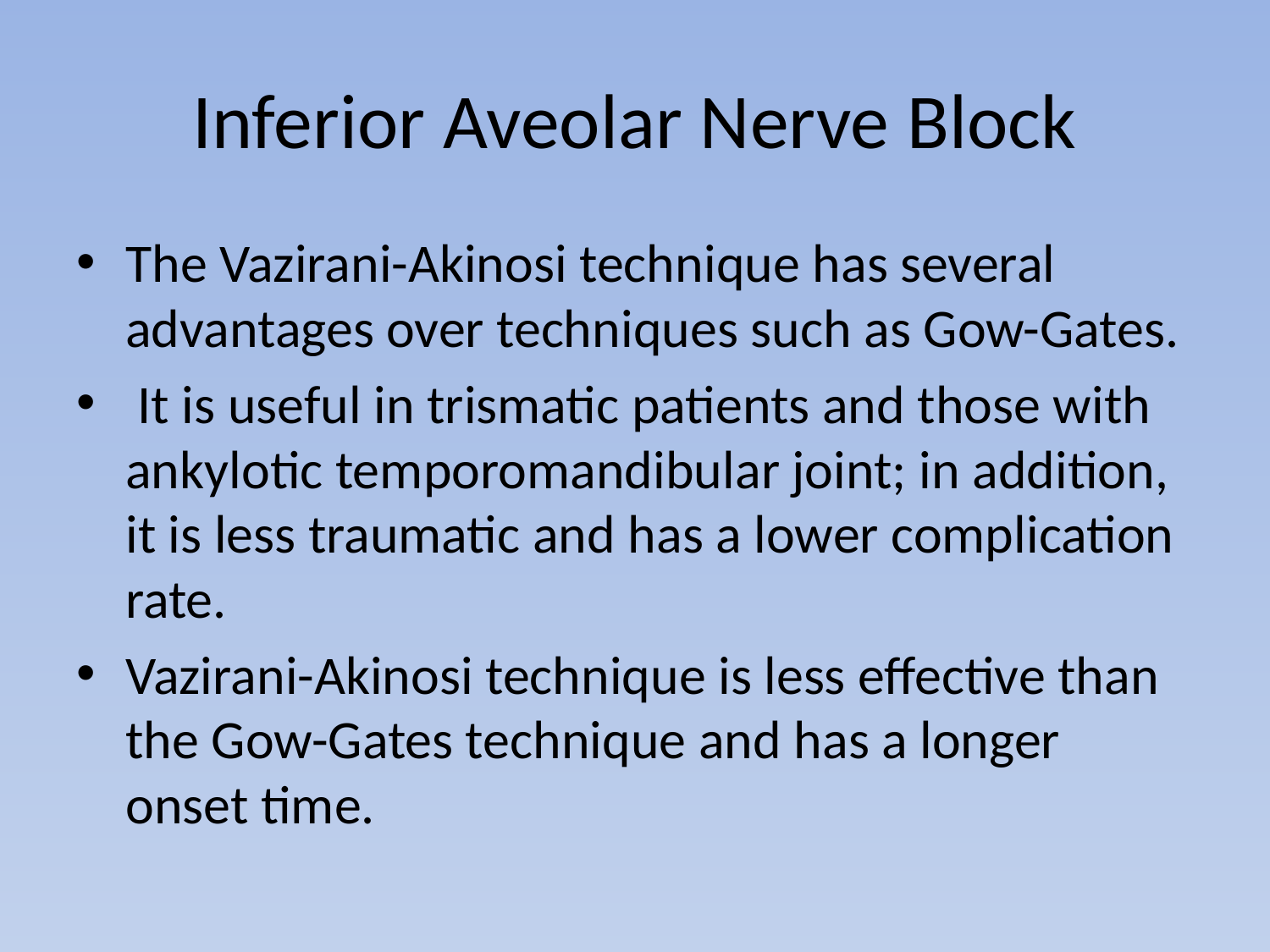

# Inferior Aveolar Nerve Block
The Vazirani-Akinosi technique has several advantages over techniques such as Gow-Gates.
 It is useful in trismatic patients and those with ankylotic temporomandibular joint; in addition, it is less traumatic and has a lower complication rate.
Vazirani-Akinosi technique is less effective than the Gow-Gates technique and has a longer onset time.